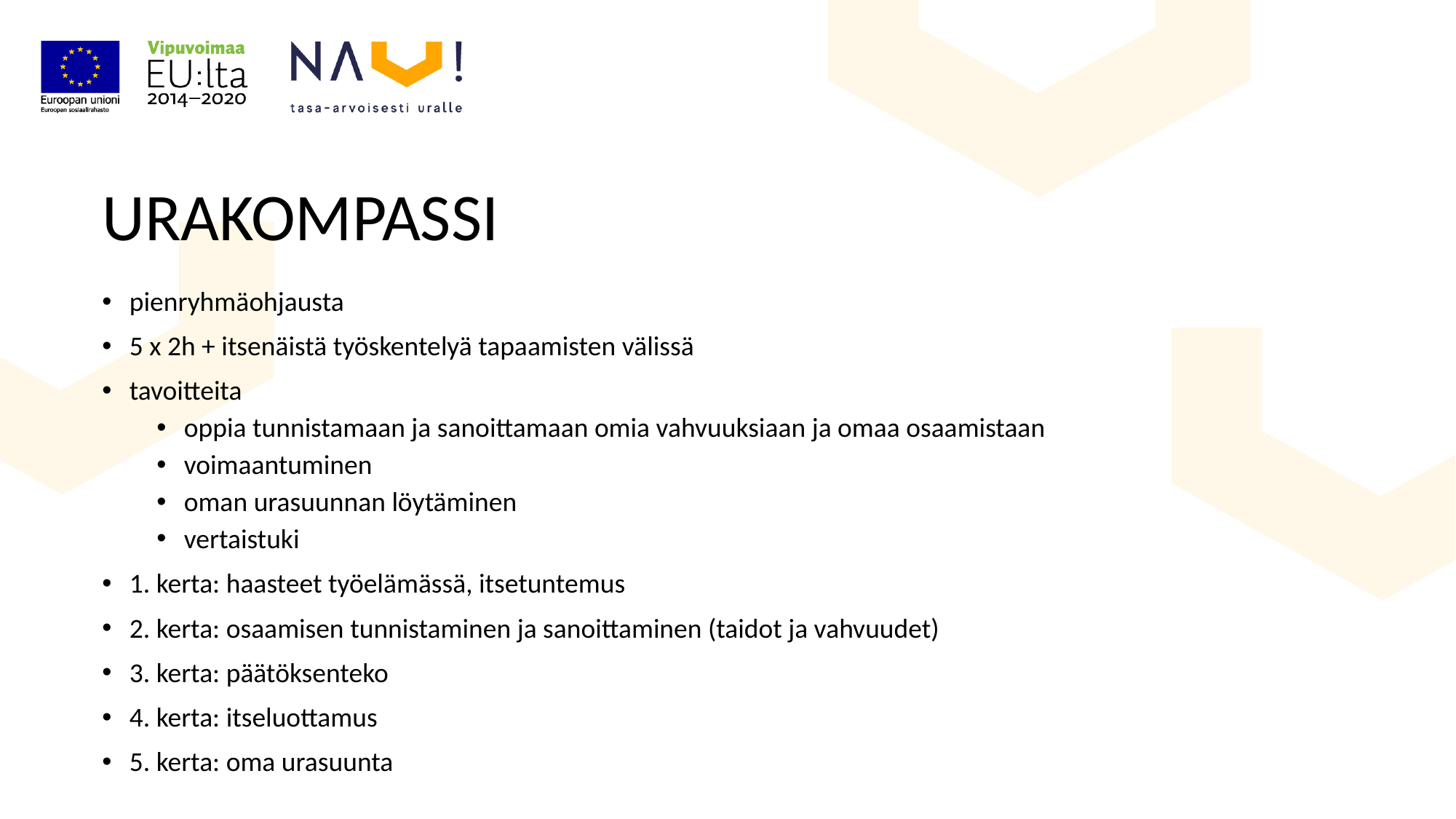

# URAKOMPASSI
pienryhmäohjausta
5 x 2h + itsenäistä työskentelyä tapaamisten välissä
tavoitteita
oppia tunnistamaan ja sanoittamaan omia vahvuuksiaan ja omaa osaamistaan
voimaantuminen
oman urasuunnan löytäminen
vertaistuki
1. kerta: haasteet työelämässä, itsetuntemus
2. kerta: osaamisen tunnistaminen ja sanoittaminen (taidot ja vahvuudet)
3. kerta: päätöksenteko
4. kerta: itseluottamus
5. kerta: oma urasuunta